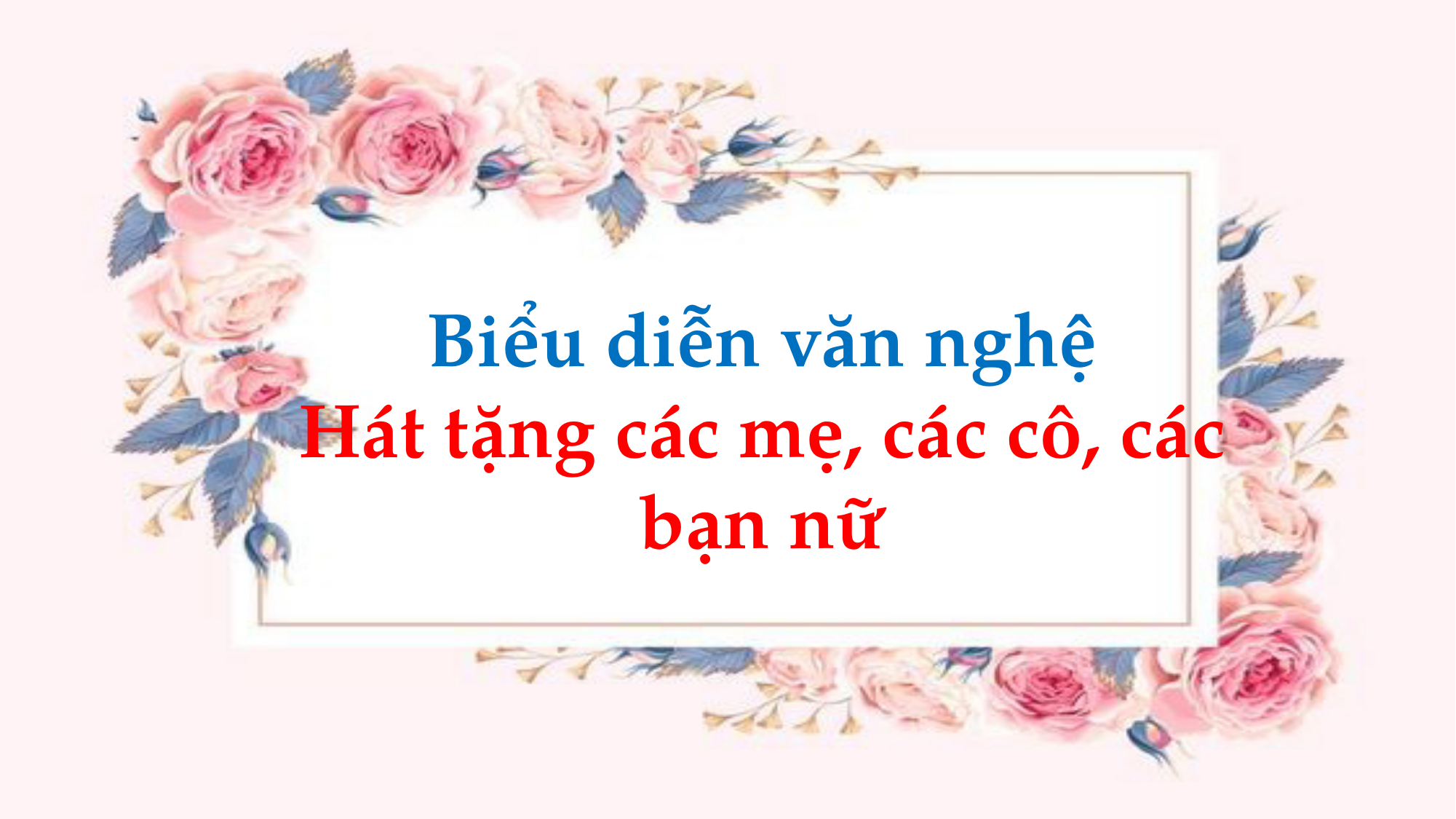

Biểu diễn văn nghệ
Hát tặng các mẹ, các cô, các bạn nữ